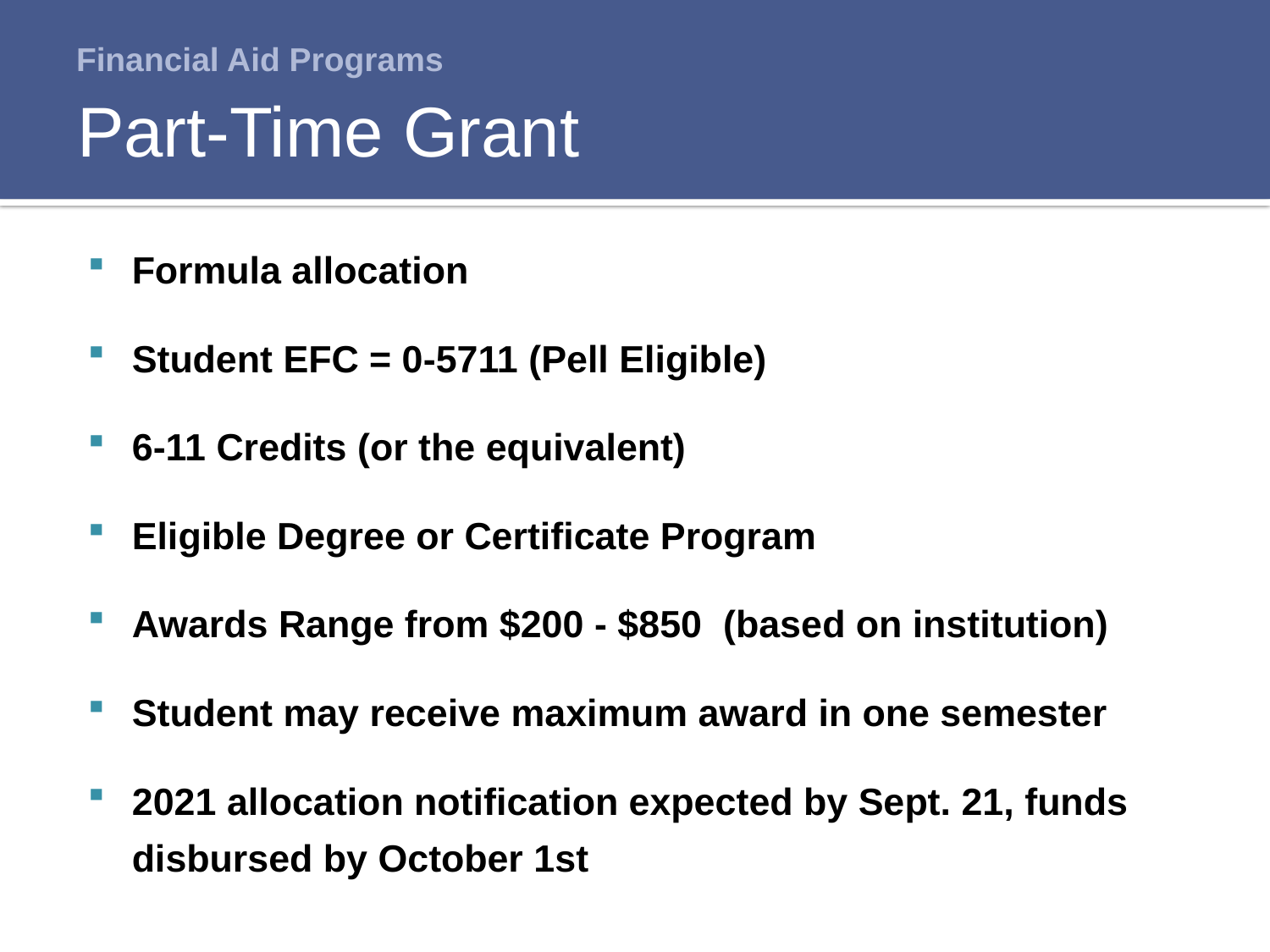

# Financial Aid Programs
Part-Time Grant
Formula allocation
Student EFC = 0-5711 (Pell Eligible)
6-11 Credits (or the equivalent)
Eligible Degree or Certificate Program
Awards Range from $200 - $850  (based on institution)
Student may receive maximum award in one semester
2021 allocation notification expected by Sept. 21, funds disbursed by October 1st